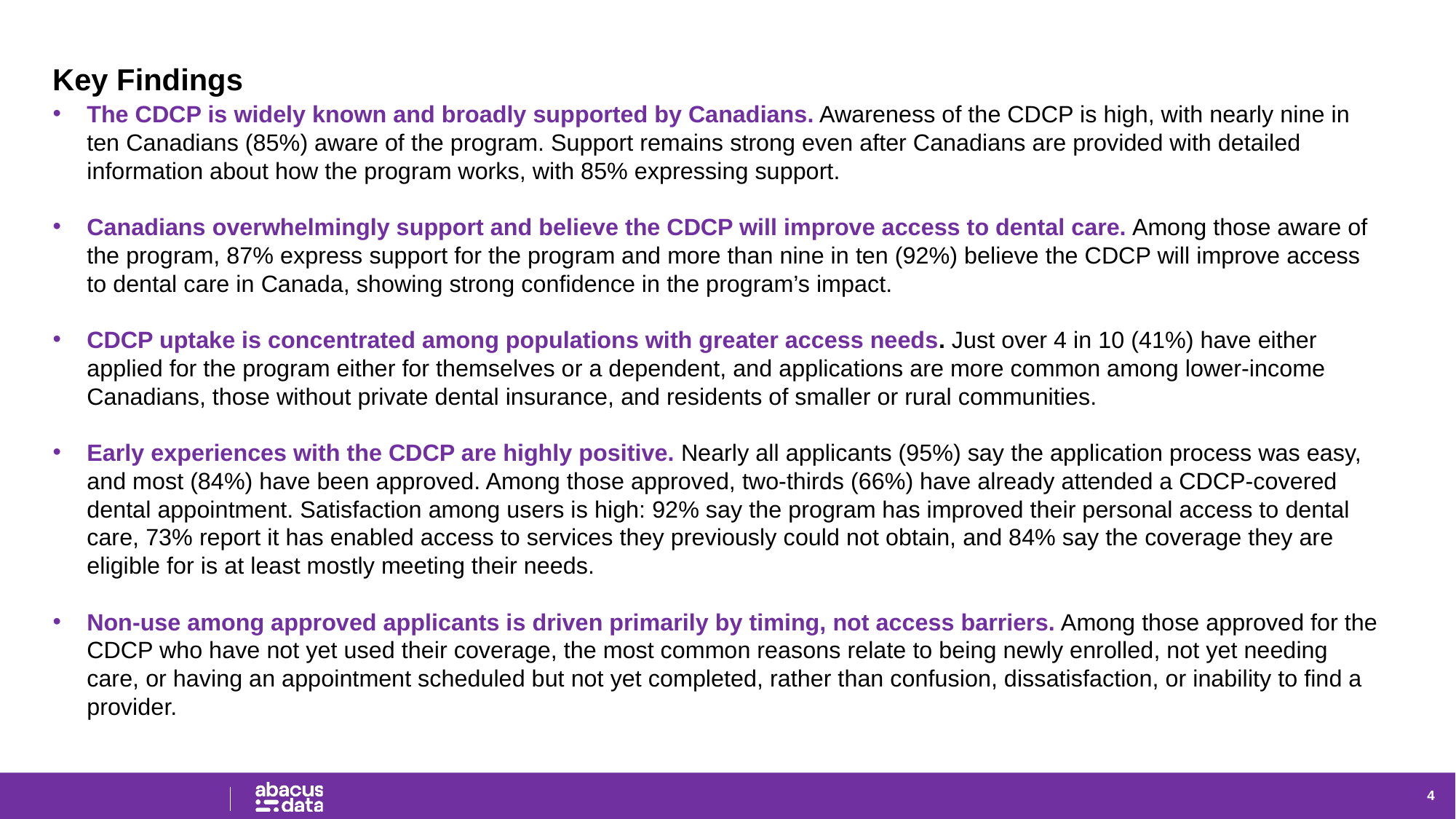

Key Findings
The CDCP is widely known and broadly supported by Canadians. Awareness of the CDCP is high, with nearly nine in ten Canadians (85%) aware of the program. Support remains strong even after Canadians are provided with detailed information about how the program works, with 85% expressing support.

Canadians overwhelmingly support and believe the CDCP will improve access to dental care. Among those aware of the program, 87% express support for the program and more than nine in ten (92%) believe the CDCP will improve access to dental care in Canada, showing strong confidence in the program’s impact.

CDCP uptake is concentrated among populations with greater access needs. Just over 4 in 10 (41%) have either applied for the program either for themselves or a dependent, and applications are more common among lower-income Canadians, those without private dental insurance, and residents of smaller or rural communities.

Early experiences with the CDCP are highly positive. Nearly all applicants (95%) say the application process was easy, and most (84%) have been approved. Among those approved, two-thirds (66%) have already attended a CDCP-covered dental appointment. Satisfaction among users is high: 92% say the program has improved their personal access to dental care, 73% report it has enabled access to services they previously could not obtain, and 84% say the coverage they are eligible for is at least mostly meeting their needs.

Non-use among approved applicants is driven primarily by timing, not access barriers. Among those approved for the CDCP who have not yet used their coverage, the most common reasons relate to being newly enrolled, not yet needing care, or having an appointment scheduled but not yet completed, rather than confusion, dissatisfaction, or inability to find a provider.